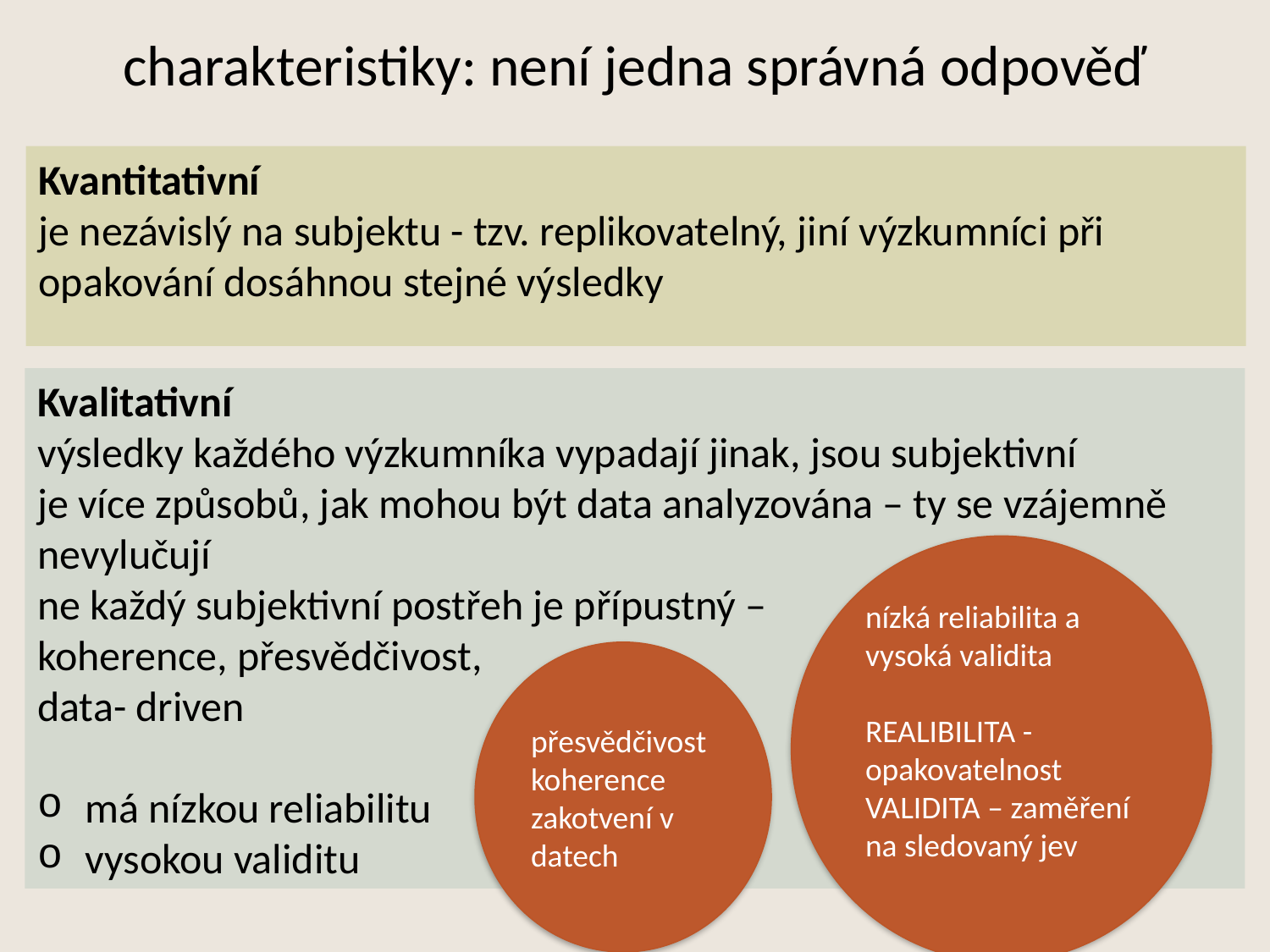

# charakteristiky: není jedna správná odpověď
Kvantitativní
je nezávislý na subjektu - tzv. replikovatelný, jiní výzkumníci při opakování dosáhnou stejné výsledky

Kvalitativní
výsledky každého výzkumníka vypadají jinak, jsou subjektivní
je více způsobů, jak mohou být data analyzována – ty se vzájemně nevylučují
ne každý subjektivní postřeh je přípustný –
koherence, přesvědčivost,
data- driven

má nízkou reliabilitu
vysokou validitu
nízká reliabilita a vysoká validita

REALIBILITA -opakovatelnost
VALIDITA – zaměření na sledovaný jev

přesvědčivost
koherence
zakotvení v datech